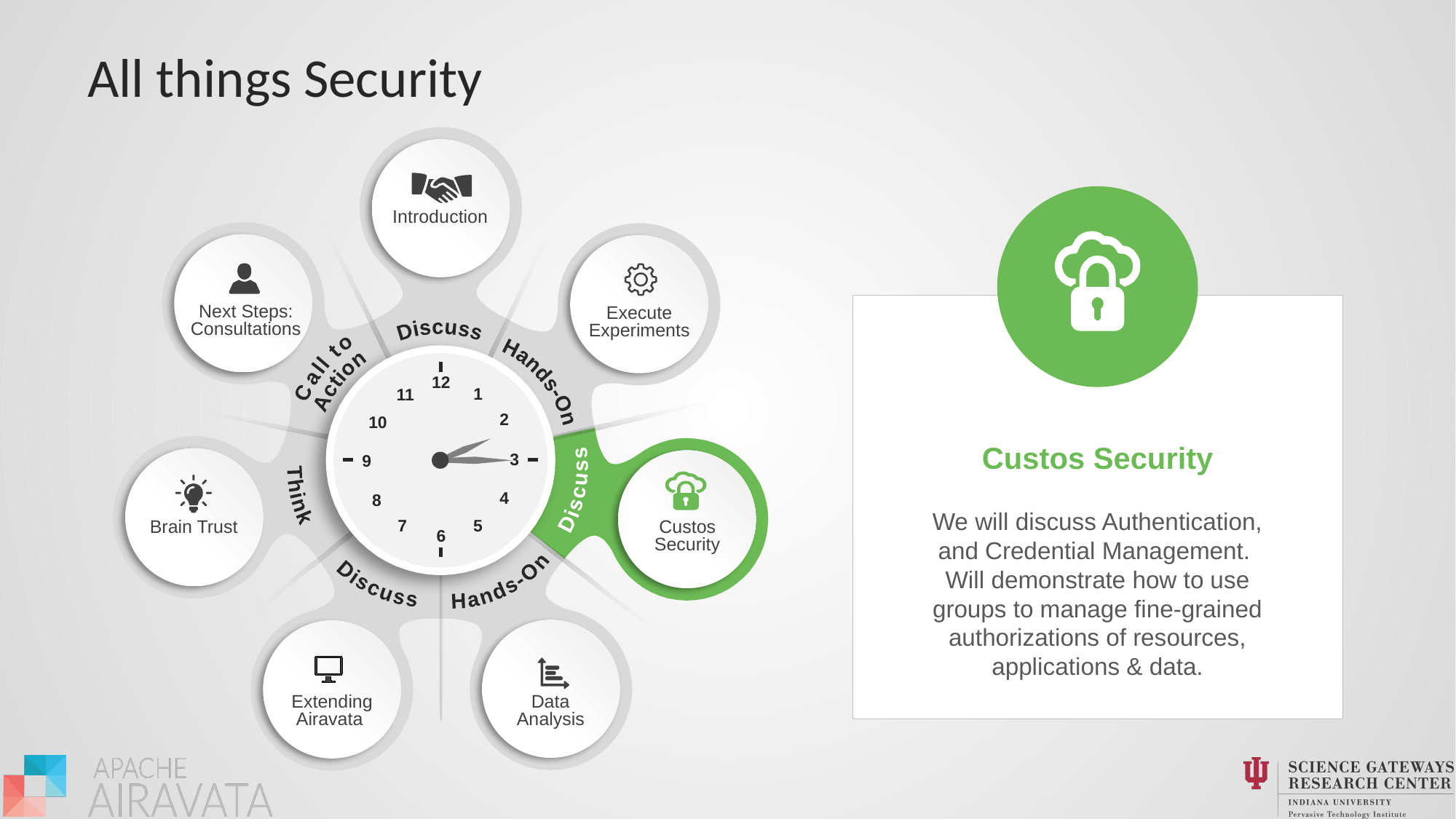

# All things Security

Introduction

Next Steps:
Consultations
Execute Experiments
Discuss

Hands-On
Call to
Action
12
1
11

2
10

Custos Security

3
9
Discuss

Think

4
8
We will discuss Authentication, and Credential Management.
Will demonstrate how to use groups to manage fine-grained authorizations of resources, applications & data.
7
5
Brain Trust
Custos Security
Discuss
Hands-On
6

Extending Airavata
Data Analysis